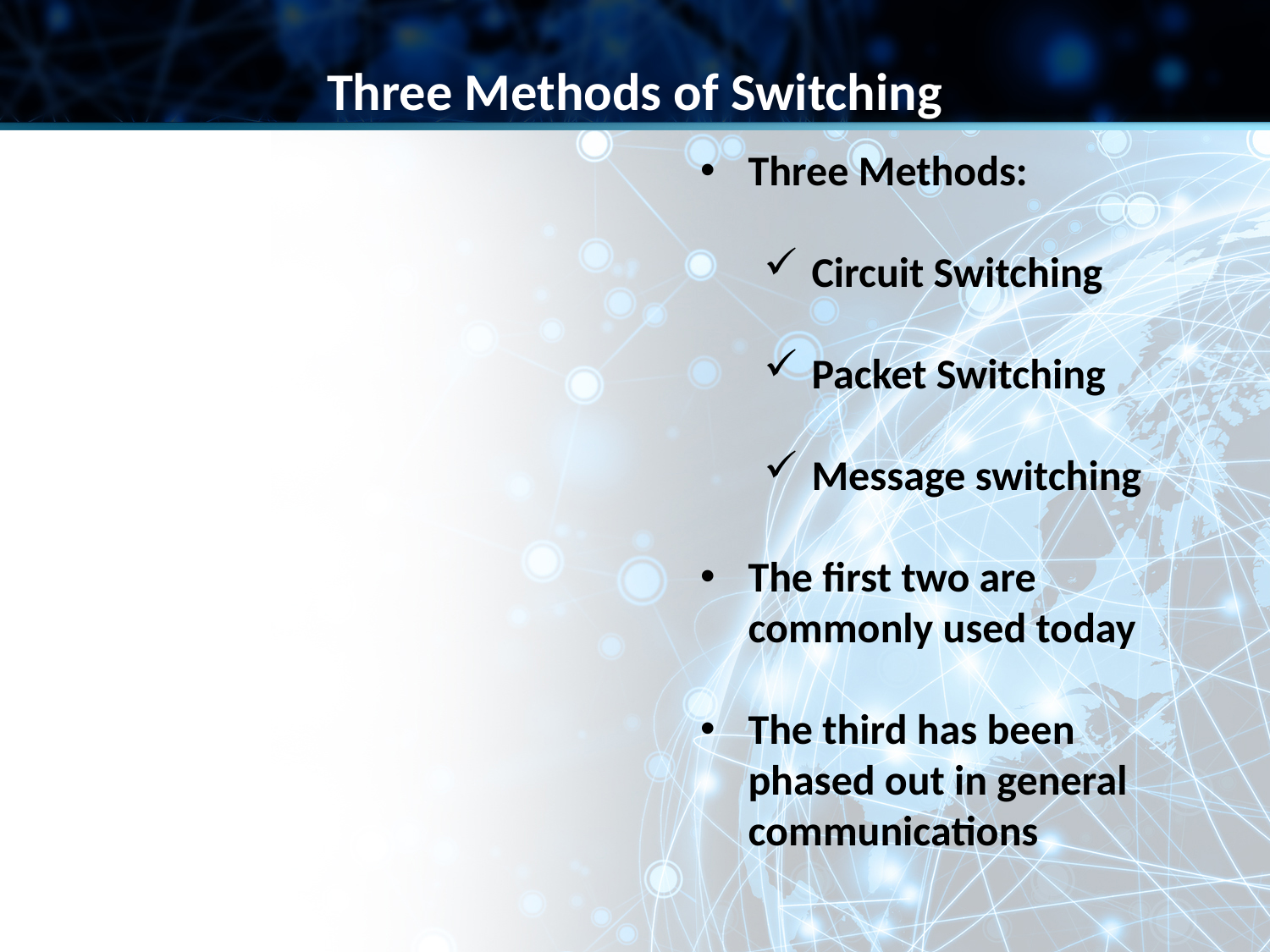

Three Methods of Switching
Three Methods:

Circuit Switching

Packet Switching

Message switching

The first two are commonly used today

The third has been phased out in general communications